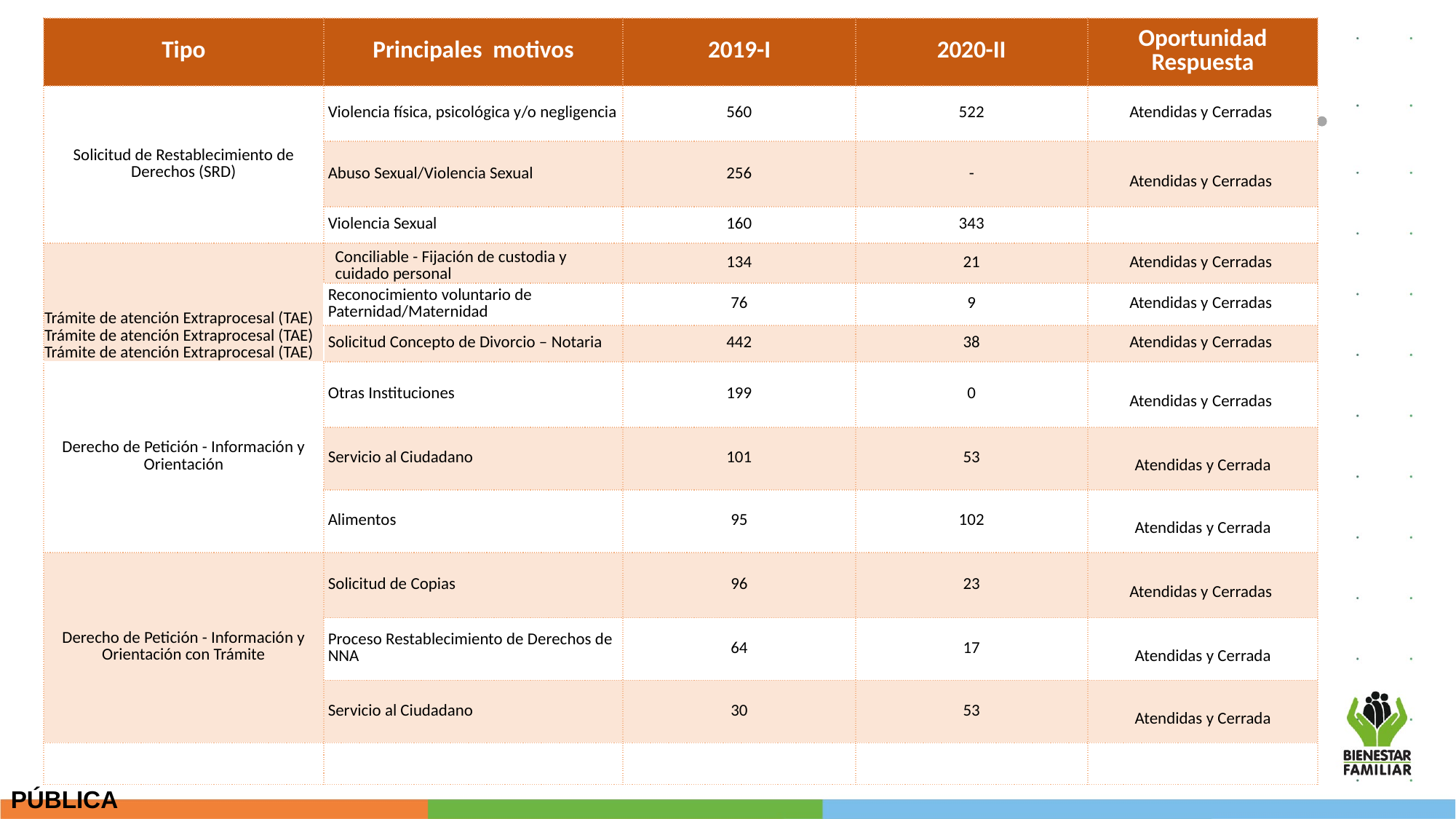

| Tipo | Principales motivos | 2019-I | 2020-II | Oportunidad Respuesta |
| --- | --- | --- | --- | --- |
| Solicitud de Restablecimiento de Derechos (SRD) | Violencia física, psicológica y/o negligencia | 560 | 522 | Atendidas y Cerradas |
|  | Abuso Sexual/Violencia Sexual | 256 | - | Atendidas y Cerradas |
|  | Violencia Sexual | 160 | 343 |  |
| Trámite de atención Extraprocesal (TAE) Trámite de atención Extraprocesal (TAE) Trámite de atención Extraprocesal (TAE) | Conciliable - Fijación de custodia y cuidado personal | 134 | 21 | Atendidas y Cerradas |
|  | Reconocimiento voluntario de Paternidad/Maternidad | 76 | 9 | Atendidas y Cerradas |
|  | Solicitud Concepto de Divorcio – Notaria | 442 | 38 | Atendidas y Cerradas |
| Derecho de Petición - Información y Orientación | Otras Instituciones | 199 | 0 | Atendidas y Cerradas |
|  | Servicio al Ciudadano | 101 | 53 | Atendidas y Cerrada |
|  | Alimentos | 95 | 102 | Atendidas y Cerrada |
| Derecho de Petición - Información y Orientación con Trámite | Solicitud de Copias | 96 | 23 | Atendidas y Cerradas |
|  | Proceso Restablecimiento de Derechos de NNA | 64 | 17 | Atendidas y Cerrada |
|  | Servicio al Ciudadano | 30 | 53 | Atendidas y Cerrada |
|  |  |  |  |  |
PÚBLICA